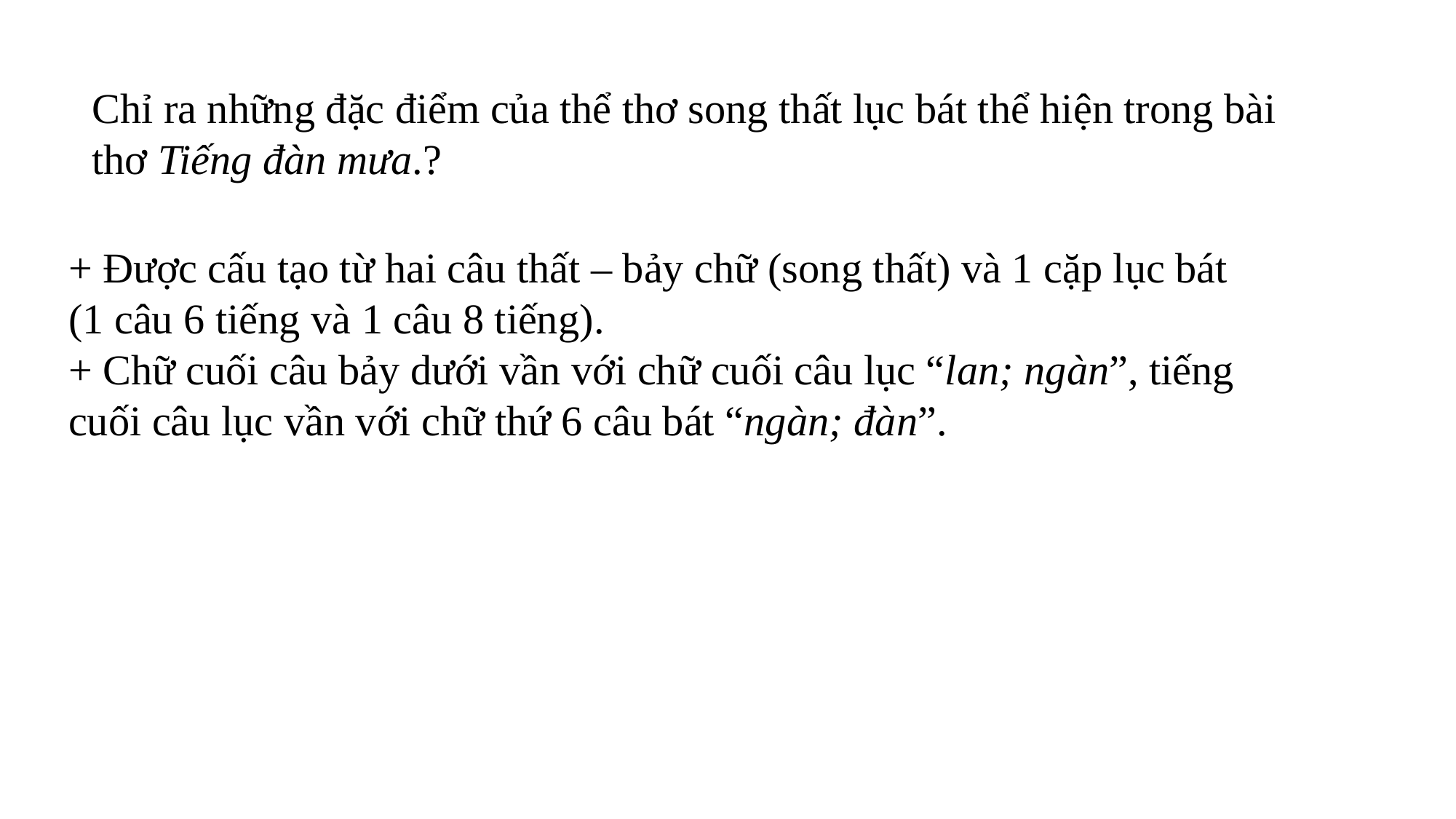

Chỉ ra những đặc điểm của thể thơ song thất lục bát thể hiện trong bài thơ Tiếng đàn mưa.?
+ Được cấu tạo từ hai câu thất – bảy chữ (song thất) và 1 cặp lục bát (1 câu 6 tiếng và 1 câu 8 tiếng).
+ Chữ cuối câu bảy dưới vần với chữ cuối câu lục “lan; ngàn”, tiếng cuối câu lục vần với chữ thứ 6 câu bát “ngàn; đàn”.